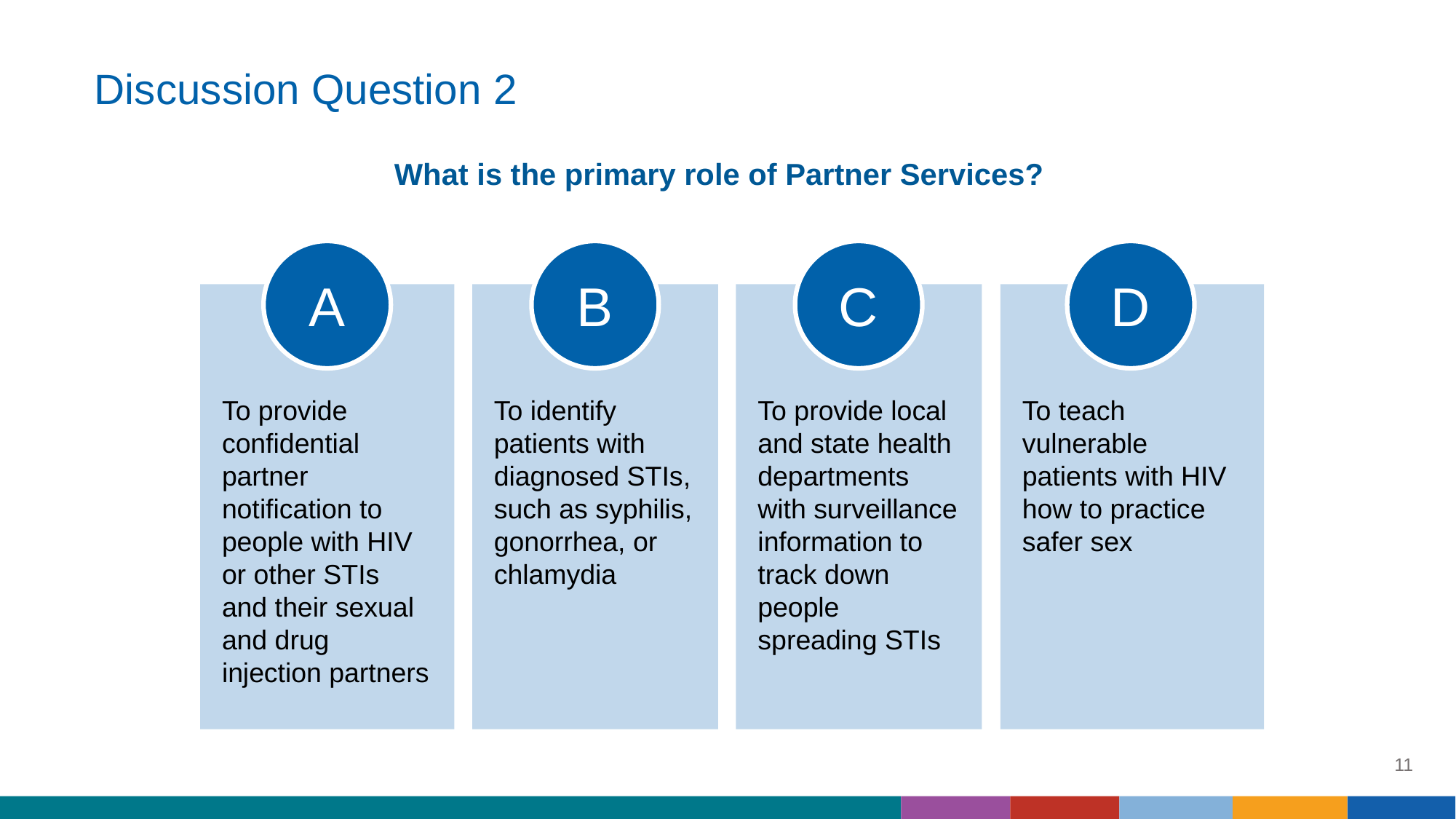

# Discussion Question 2

What is the primary role of Partner Services?
A
B
C
D
To provide confidential partner notification to people with HIV or other STIs and their sexual and drug injection partners
To identify patients with  diagnosed STIs, such as syphilis, gonorrhea, or chlamydia
To provide local and state health departments with surveillance information to track down people spreading STIs
To teach vulnerable patients with HIV how to practice safer sex
11